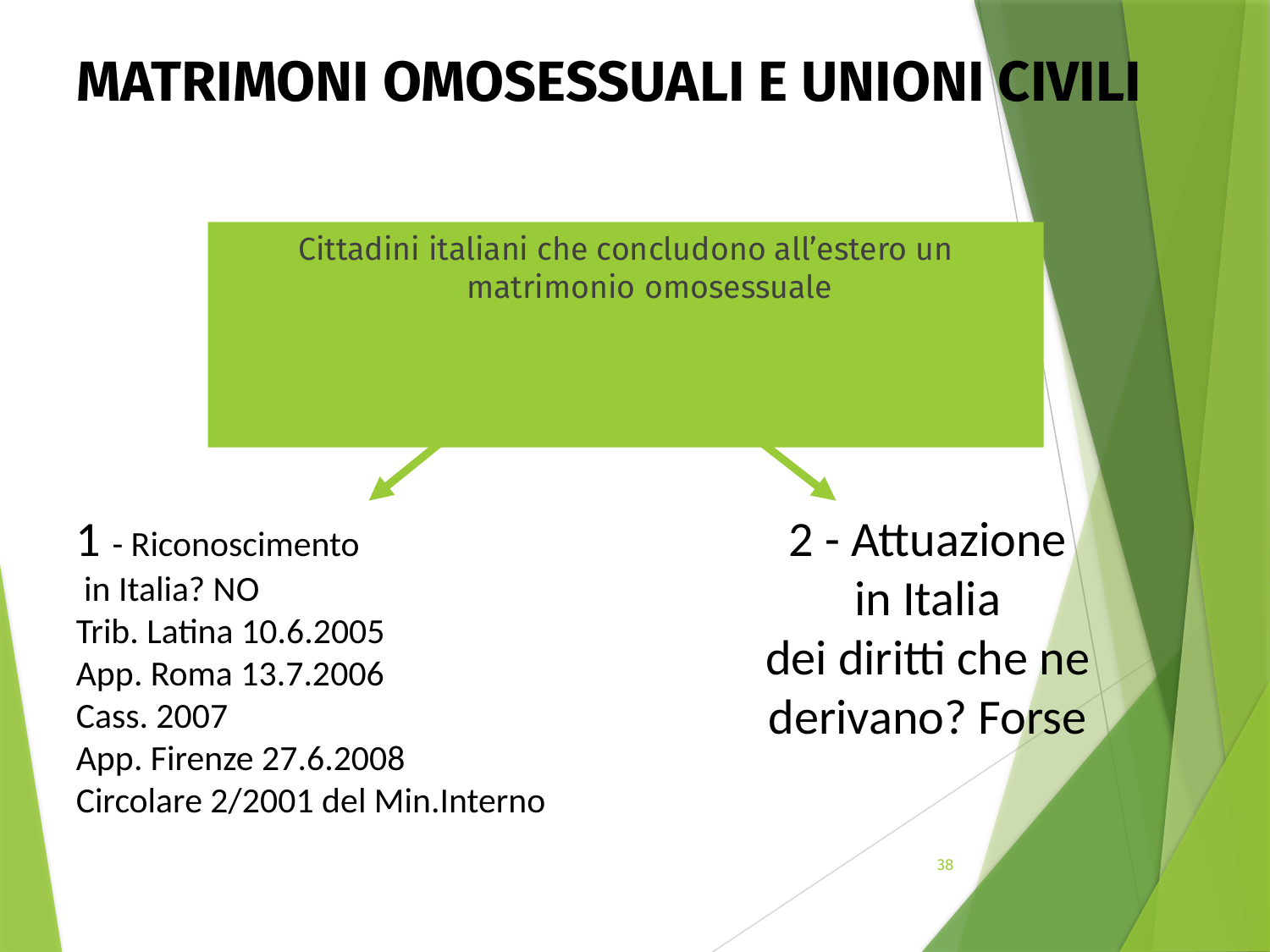

# MATRIMONI OMOSESSUALI E UNIONI CIVILI
Cittadini italiani che concludono all’estero un matrimonio omosessuale

2 - Attuazione
 in Italia
dei diritti che ne derivano? Forse

1 - Riconoscimento
 in Italia? NO
Trib. Latina 10.6.2005
App. Roma 13.7.2006
Cass. 2007
App. Firenze 27.6.2008
Circolare 2/2001 del Min.Interno

38